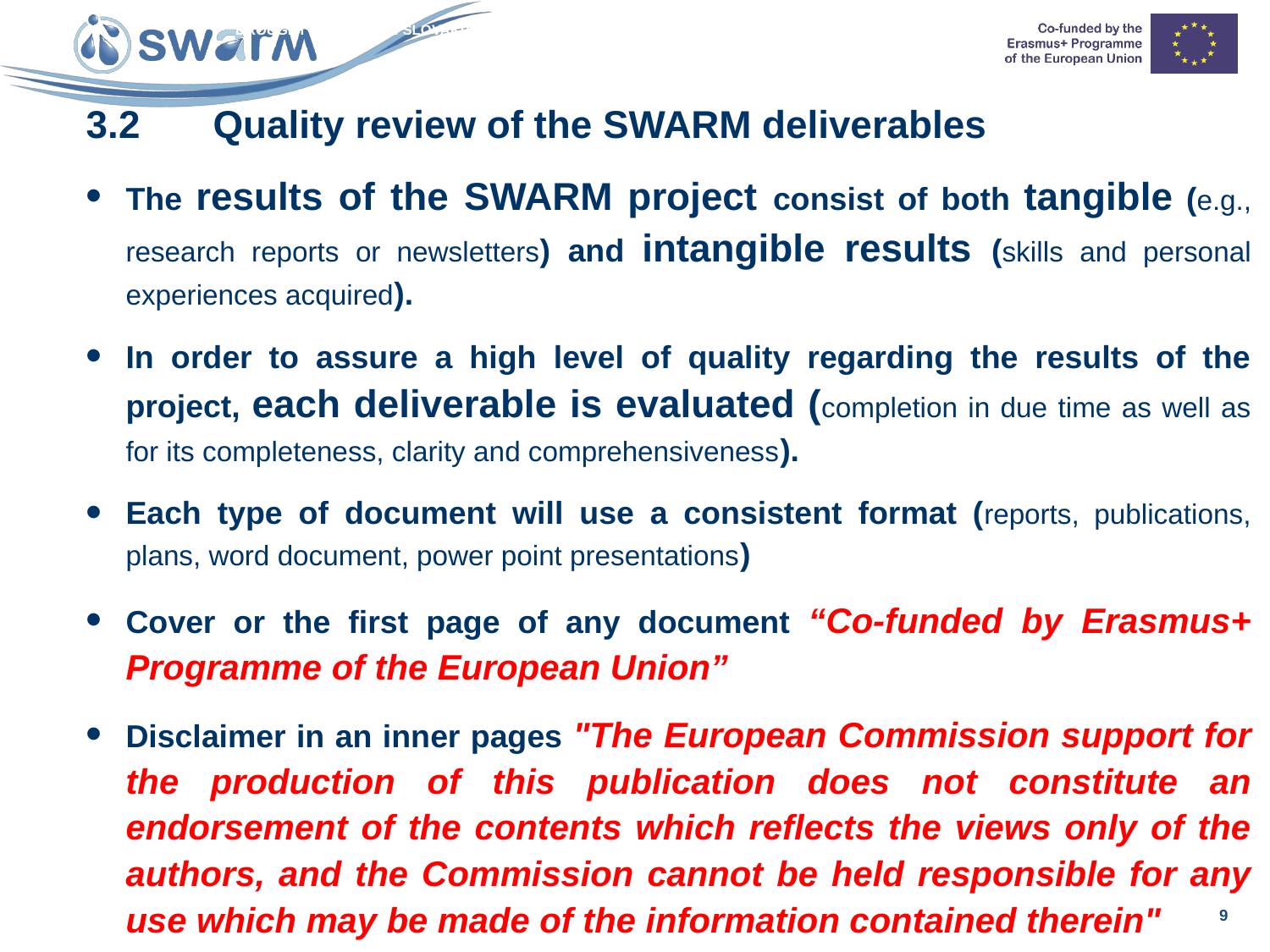

3.2	Quality review of the SWARM deliverables
The results of the SWARM project consist of both tangible (e.g., research reports or newsletters) and intangible results (skills and personal experiences acquired).
In order to assure a high level of quality regarding the results of the project, each deliverable is evaluated (completion in due time as well as for its completeness, clarity and comprehensiveness).
Each type of document will use a consistent format (reports, publications, plans, word document, power point presentations)
Cover or the first page of any document “Co-funded by Erasmus+ Programme of the European Union”
Disclaimer in an inner pages "The European Commission support for the production of this publication does not constitute an endorsement of the contents which reflects the views only of the authors, and the Commission cannot be held responsible for any use which may be made of the information contained therein"

9